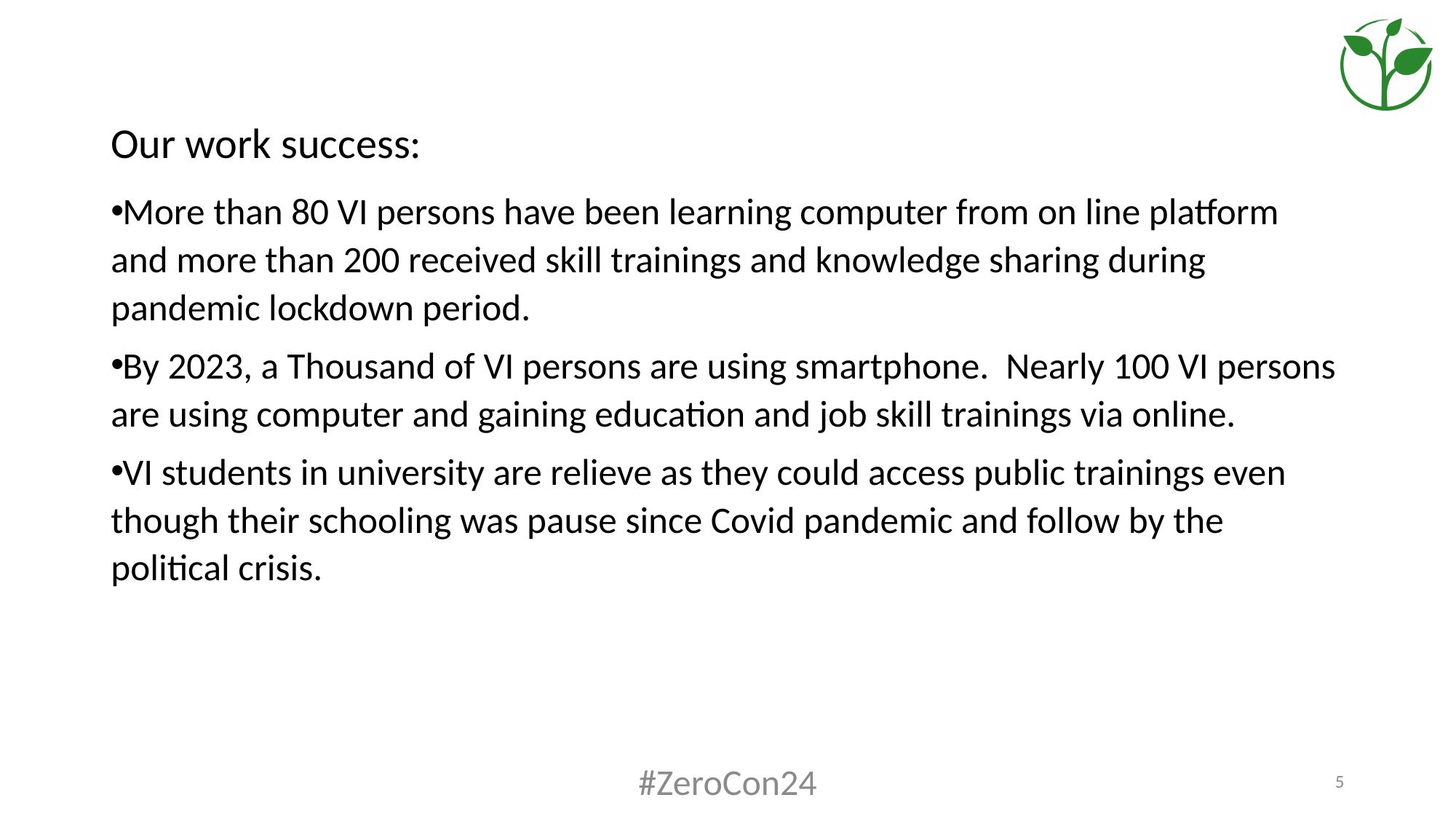

# Our work success:
More than 80 VI persons have been learning computer from on line platform and more than 200 received skill trainings and knowledge sharing during pandemic lockdown period.
By 2023, a Thousand of VI persons are using smartphone.  Nearly 100 VI persons are using computer and gaining education and job skill trainings via online.
VI students in university are relieve as they could access public trainings even though their schooling was pause since Covid pandemic and follow by the political crisis.

#ZeroCon24
5